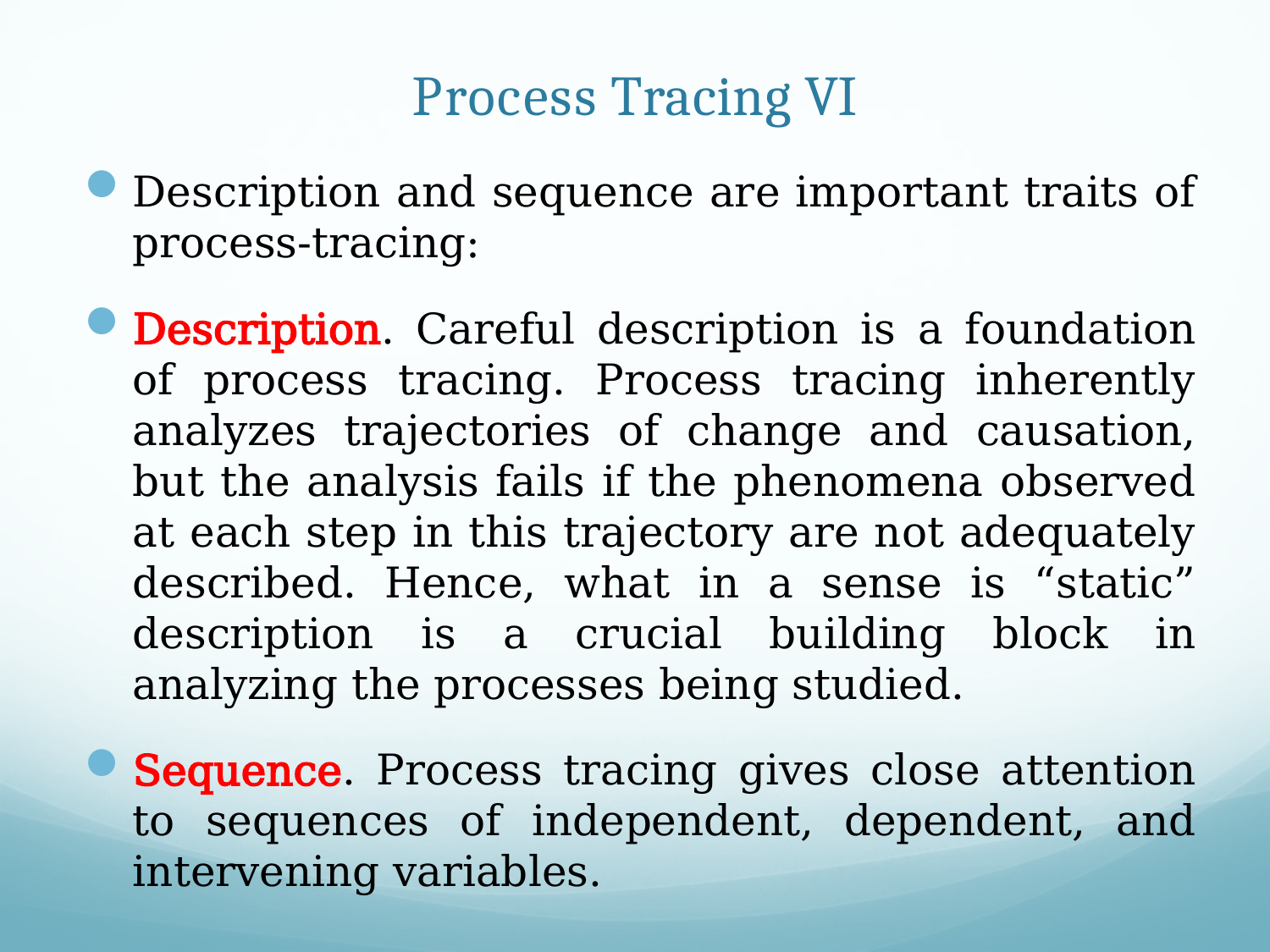

# Process Tracing VI
Description and sequence are important traits of process-tracing:
Description. Careful description is a foundation of process tracing. Process tracing inherently analyzes trajectories of change and causation, but the analysis fails if the phenomena observed at each step in this trajectory are not adequately described. Hence, what in a sense is “static” description is a crucial building block in analyzing the processes being studied.
Sequence. Process tracing gives close attention to sequences of independent, dependent, and intervening variables.